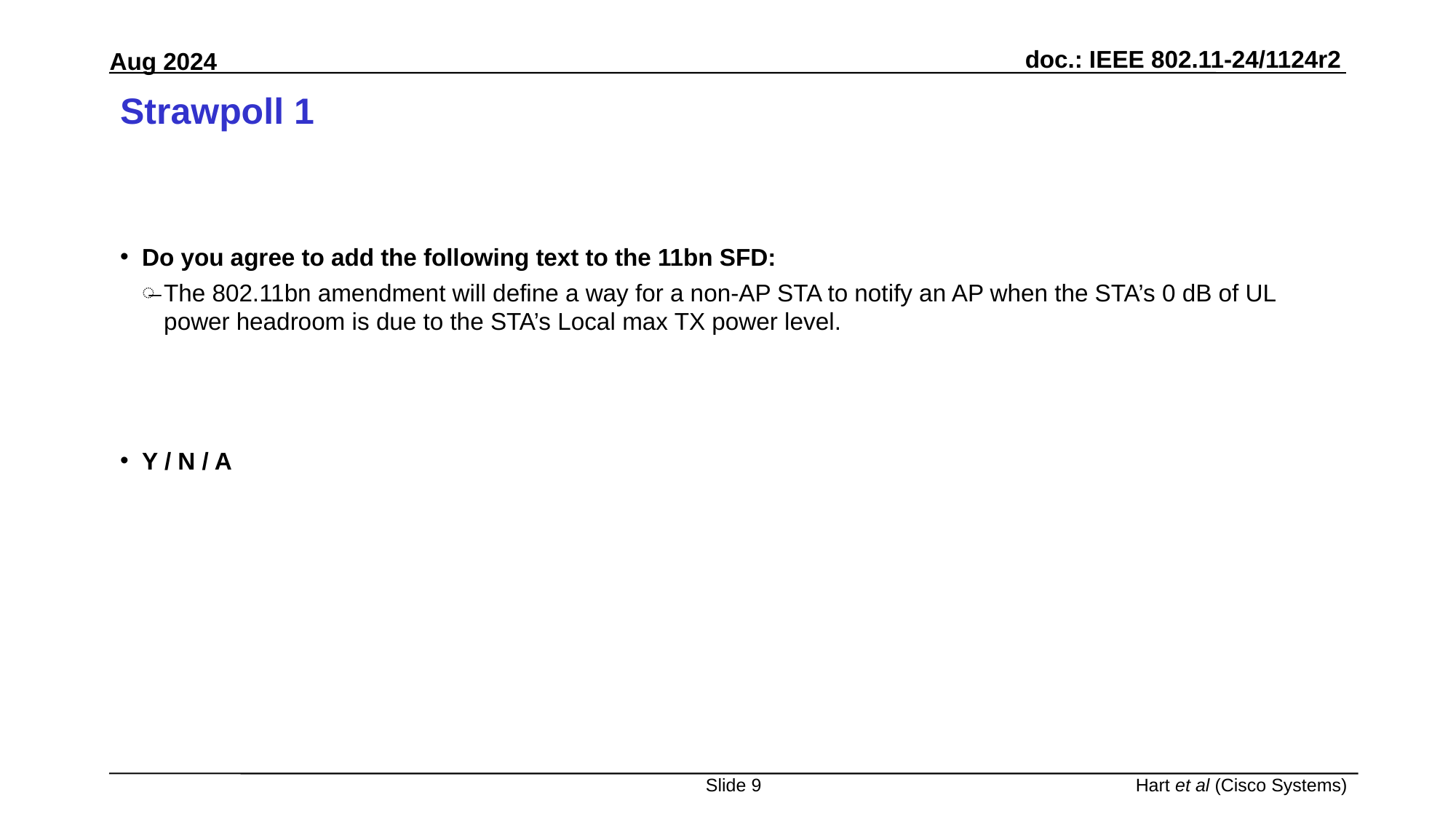

# Strawpoll 1
Do you agree to add the following text to the 11bn SFD:
The 802.11bn amendment will define a way for a non-AP STA to notify an AP when the STA’s 0 dB of UL power headroom is due to the STA’s Local max TX power level.

Y / N / A

Slide 9
Hart et al (Cisco Systems)